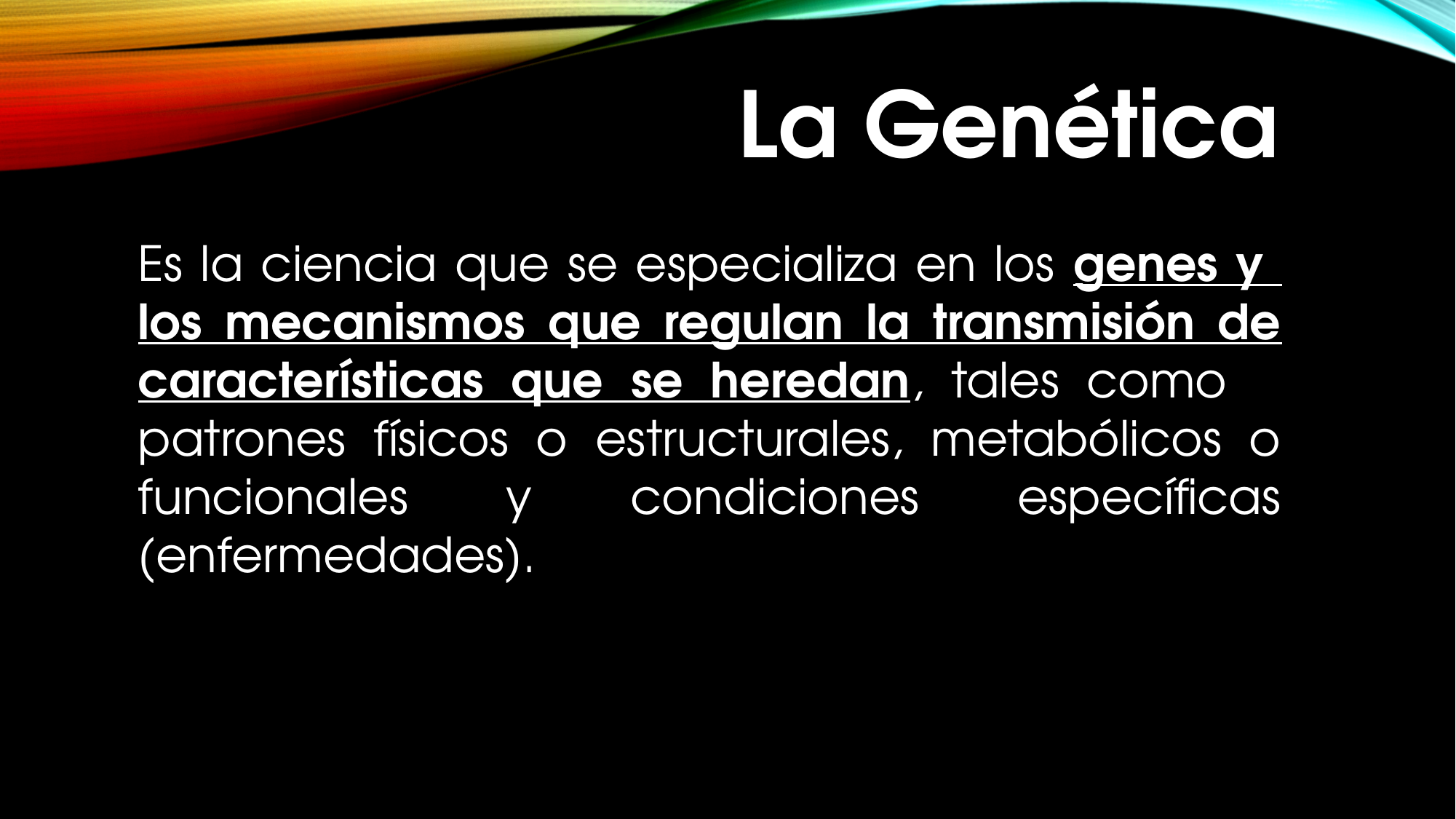

La Genética
Es la ciencia que se especializa en los genes y  los mecanismos que regulan la transmisión de características que se heredan, tales como   patrones físicos o estructurales, metabólicos o funcionales y condiciones específicas (enfermedades).